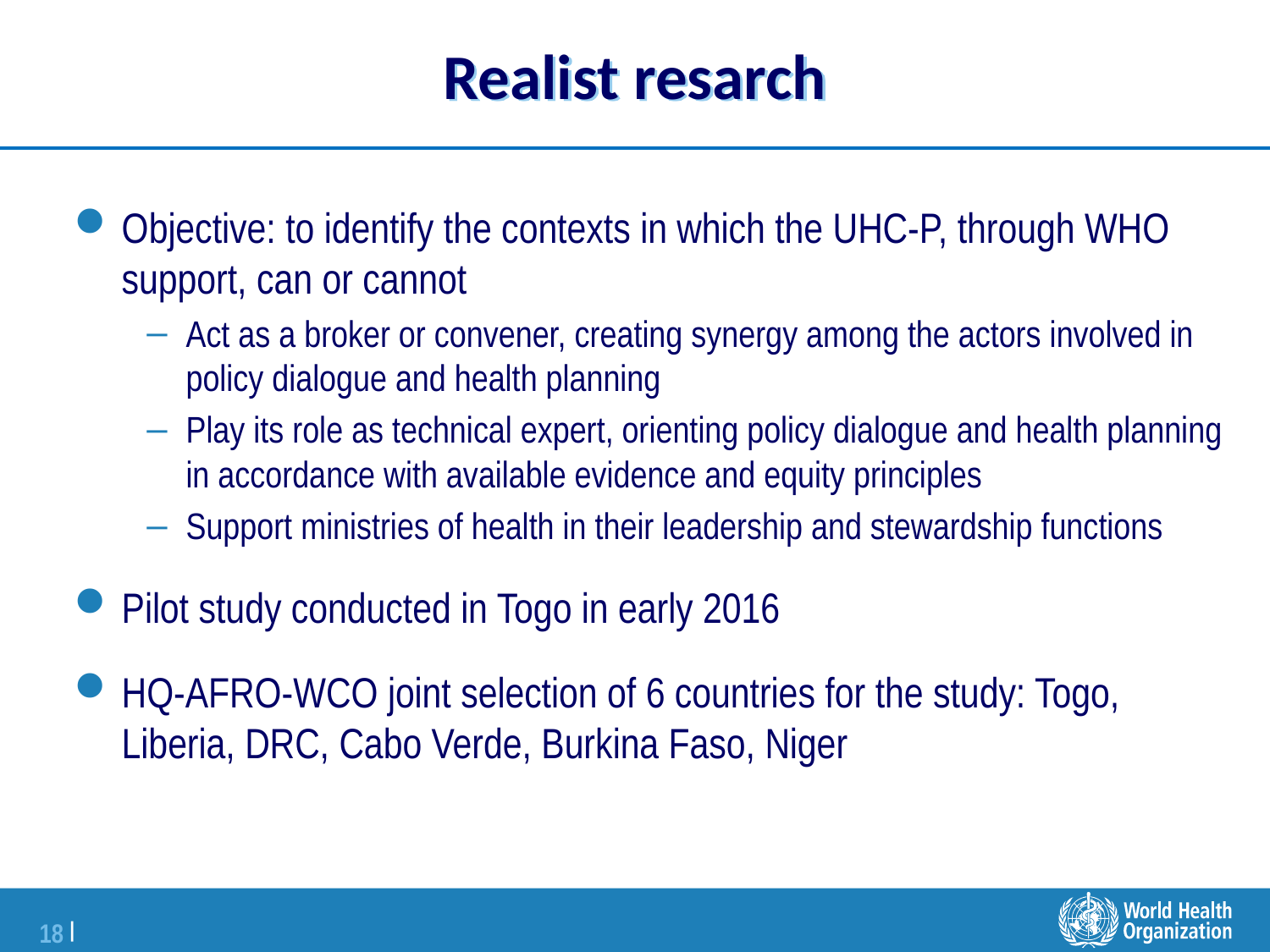

# Realist resarch
Objective: to identify the contexts in which the UHC-P, through WHO support, can or cannot
Act as a broker or convener, creating synergy among the actors involved in policy dialogue and health planning
Play its role as technical expert, orienting policy dialogue and health planning in accordance with available evidence and equity principles
Support ministries of health in their leadership and stewardship functions
Pilot study conducted in Togo in early 2016
HQ-AFRO-WCO joint selection of 6 countries for the study: Togo, Liberia, DRC, Cabo Verde, Burkina Faso, Niger